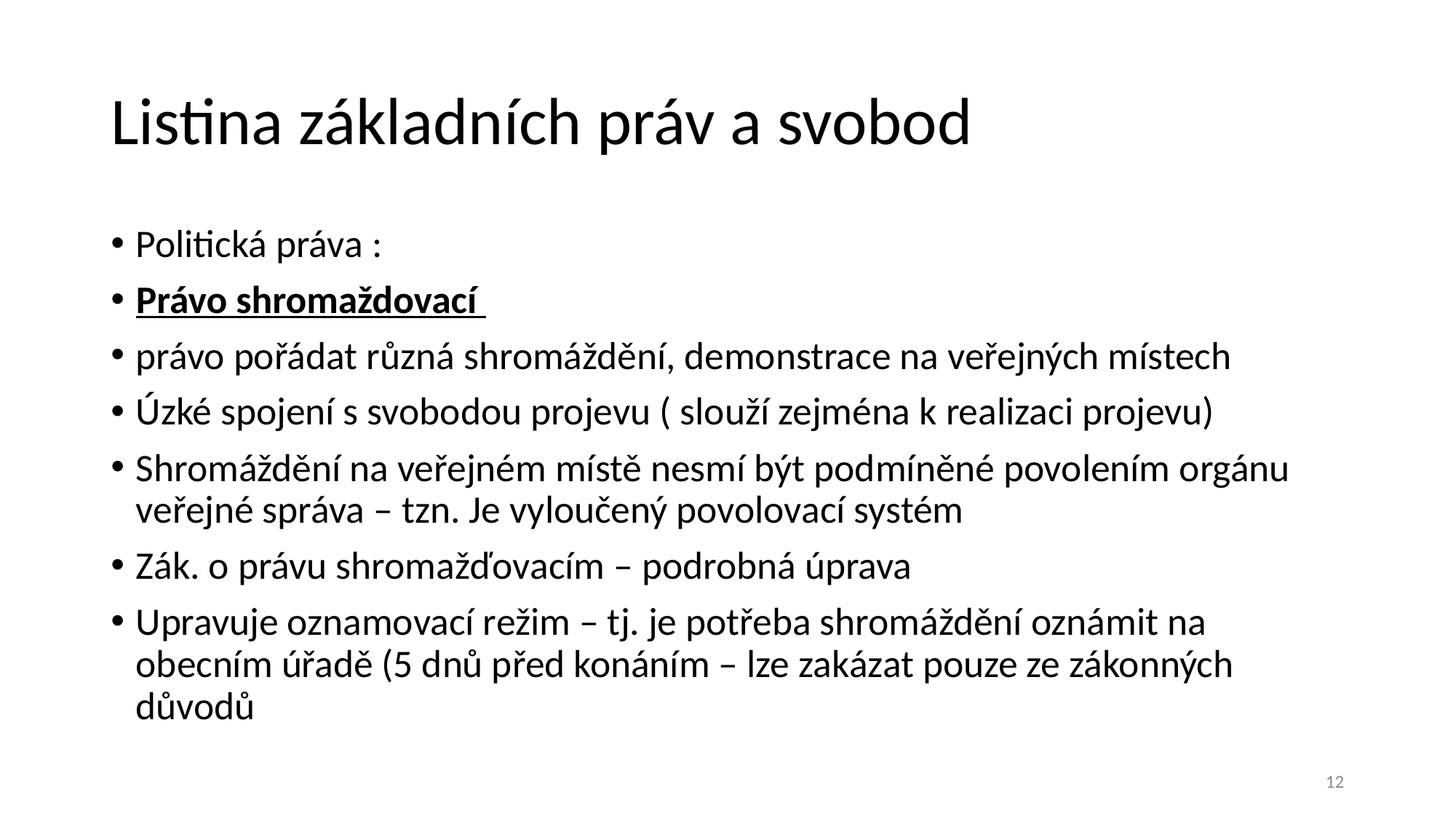

# Listina základních práv a svobod
Politická práva :
Právo shromaždovací
právo pořádat různá shromáždění, demonstrace na veřejných místech
Úzké spojení s svobodou projevu ( slouží zejména k realizaci projevu)
Shromáždění na veřejném místě nesmí být podmíněné povolením orgánu veřejné správa – tzn. Je vyloučený povolovací systém
Zák. o právu shromažďovacím – podrobná úprava
Upravuje oznamovací režim – tj. je potřeba shromáždění oznámit na obecním úřadě (5 dnů před konáním – lze zakázat pouze ze zákonných důvodů
12